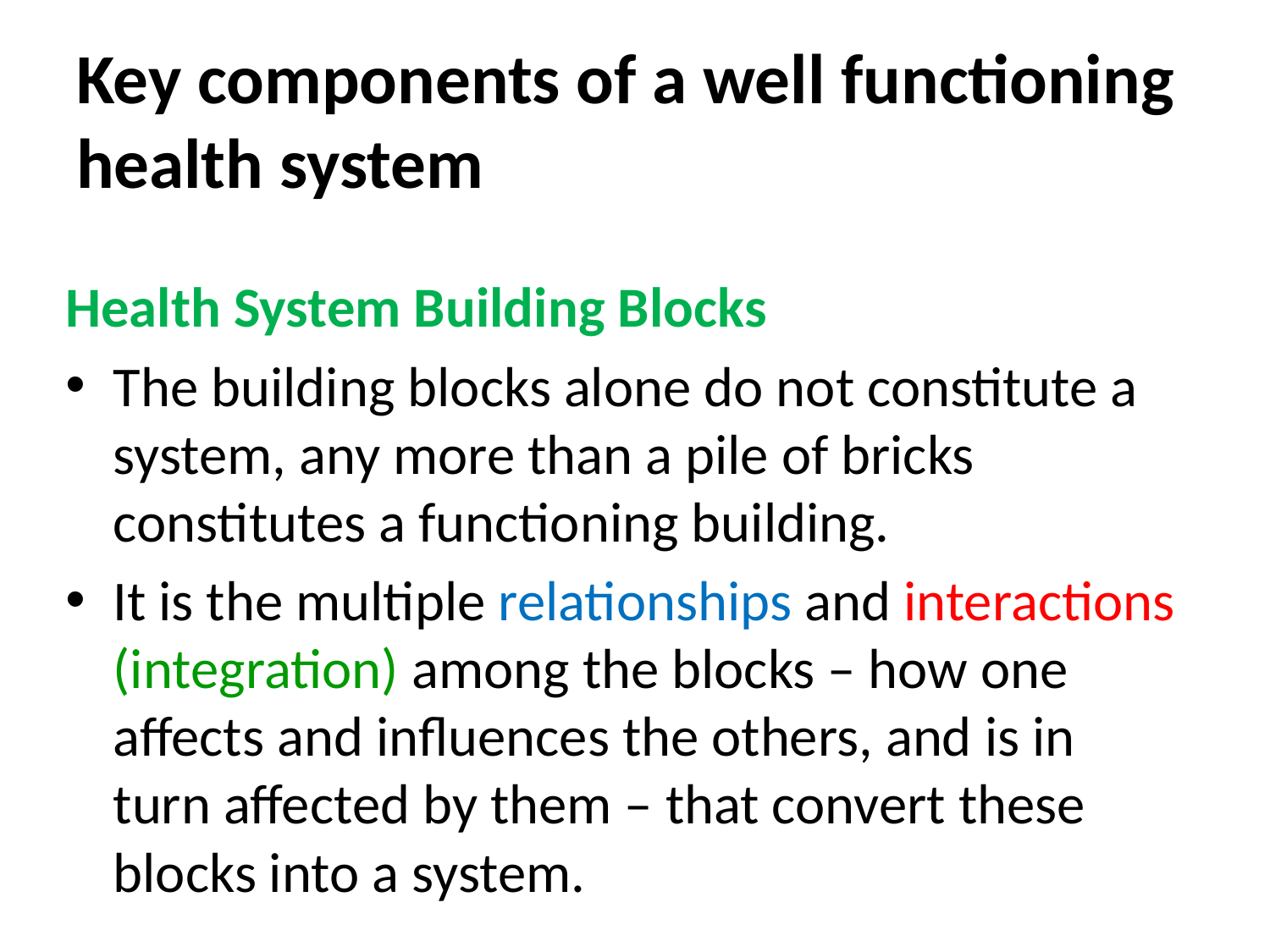

# Key components of a well functioning health system
Health System Building Blocks
The building blocks alone do not constitute a system, any more than a pile of bricks constitutes a functioning building.
It is the multiple relationships and interactions (integration) among the blocks – how one affects and influences the others, and is in turn affected by them – that convert these blocks into a system.